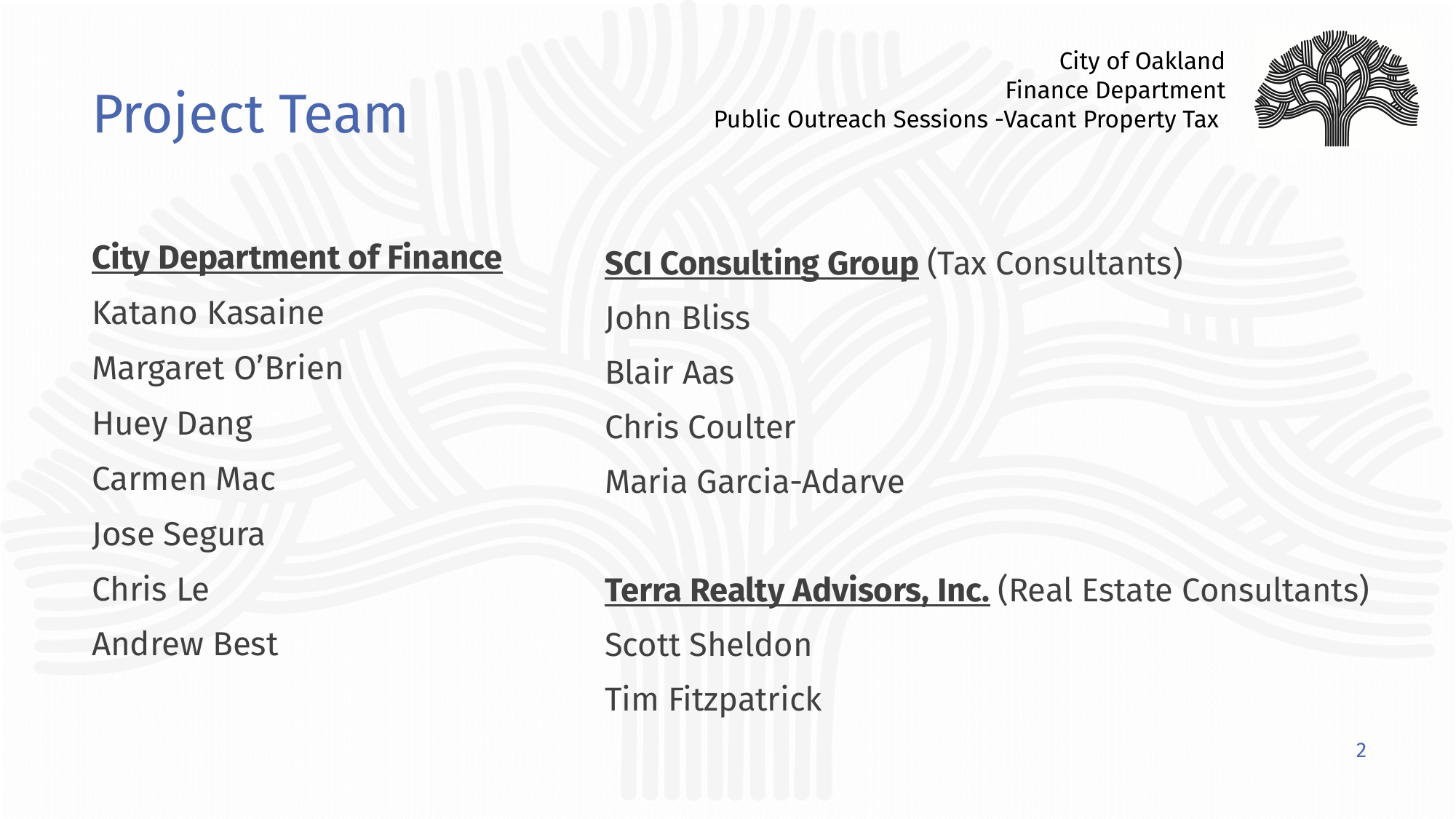

# Project Team
City Department of Finance
Katano Kasaine
Margaret O’Brien
Huey Dang
Carmen Mac
Jose Segura
Chris Le
Andrew Best

SCI Consulting Group (Tax Consultants)
John Bliss
Blair Aas
Chris Coulter
Maria Garcia-Adarve

Terra Realty Advisors, Inc. (Real Estate Consultants)
Scott Sheldon
Tim Fitzpatrick

2